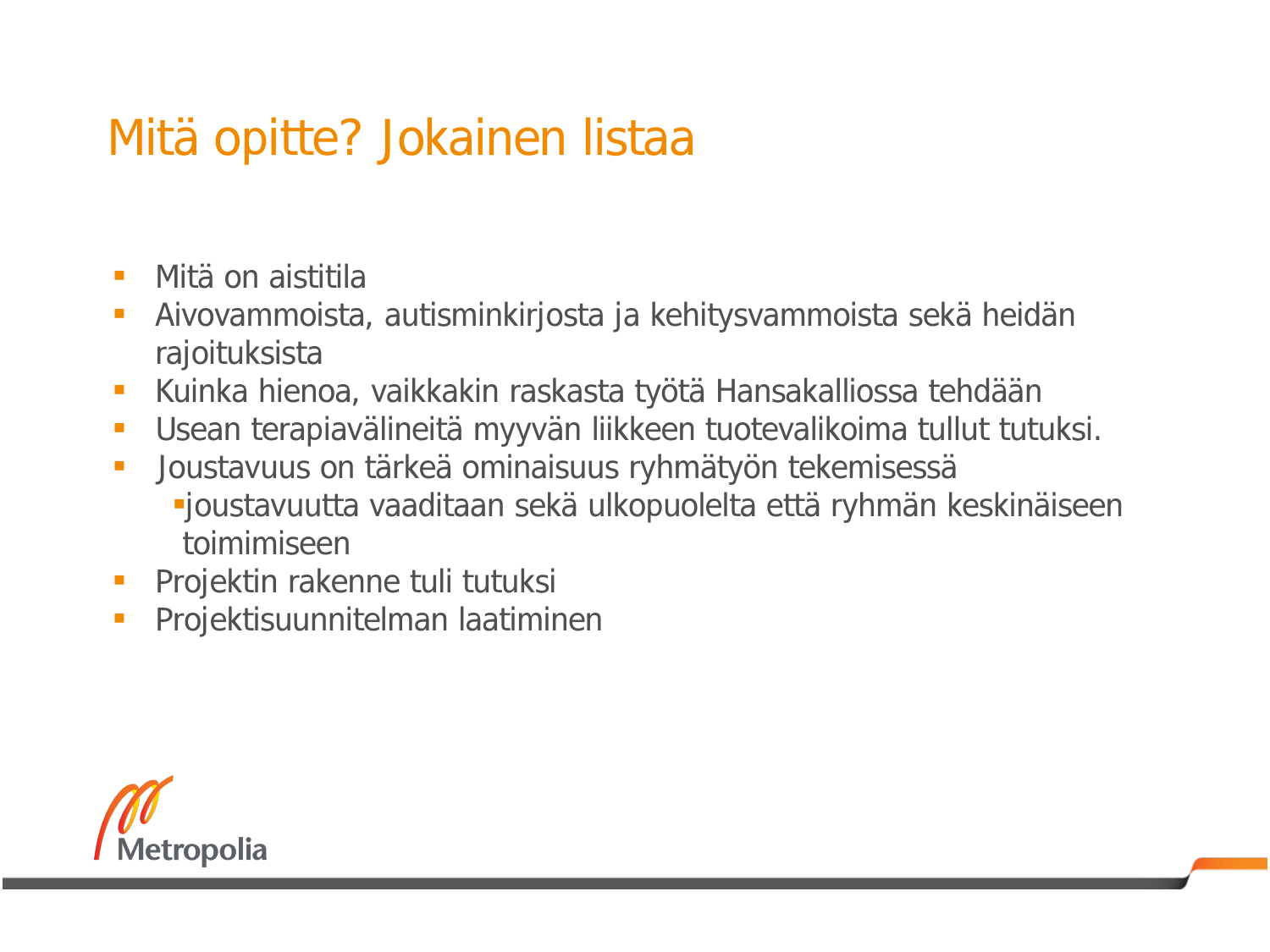

# Mitä opitte? Jokainen listaa

Mitä on aistitila
Aivovammoista, autisminkirjosta ja kehitysvammoista sekä heidän rajoituksista
Kuinka hienoa, vaikkakin raskasta työtä Hansakalliossa tehdään
Usean terapiavälineitä myyvän liikkeen tuotevalikoima tullut tutuksi.
Joustavuus on tärkeä ominaisuus ryhmätyön tekemisessä
joustavuutta vaaditaan sekä ulkopuolelta että ryhmän keskinäiseen toimimiseen
Projektin rakenne tuli tutuksi
Projektisuunnitelman laatiminen